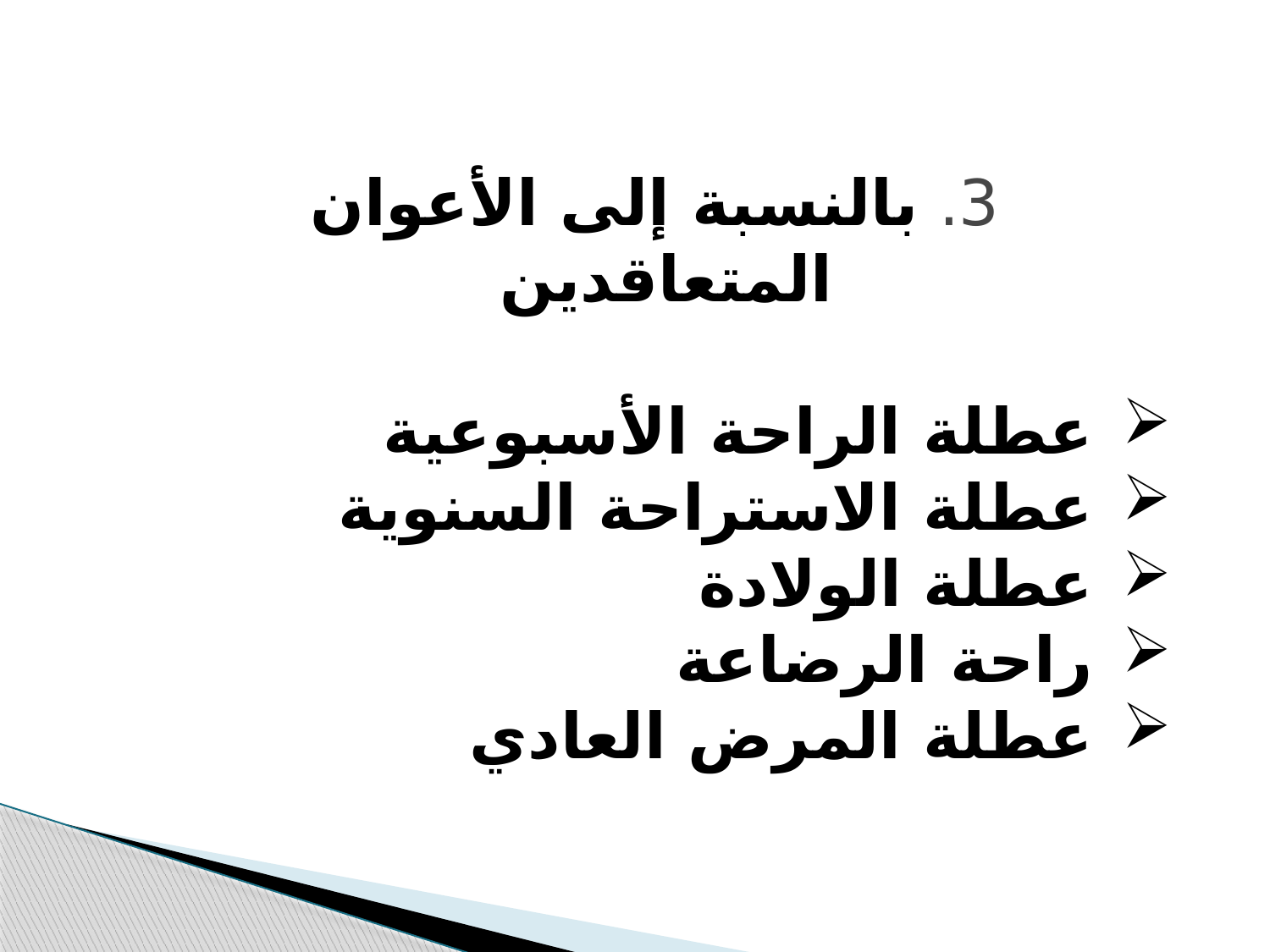

3. بالنسبة إلى الأعوان المتعاقدين

عطلة الراحة الأسبوعية
عطلة الاستراحة السنوية
عطلة الولادة
راحة الرضاعة
عطلة المرض العادي